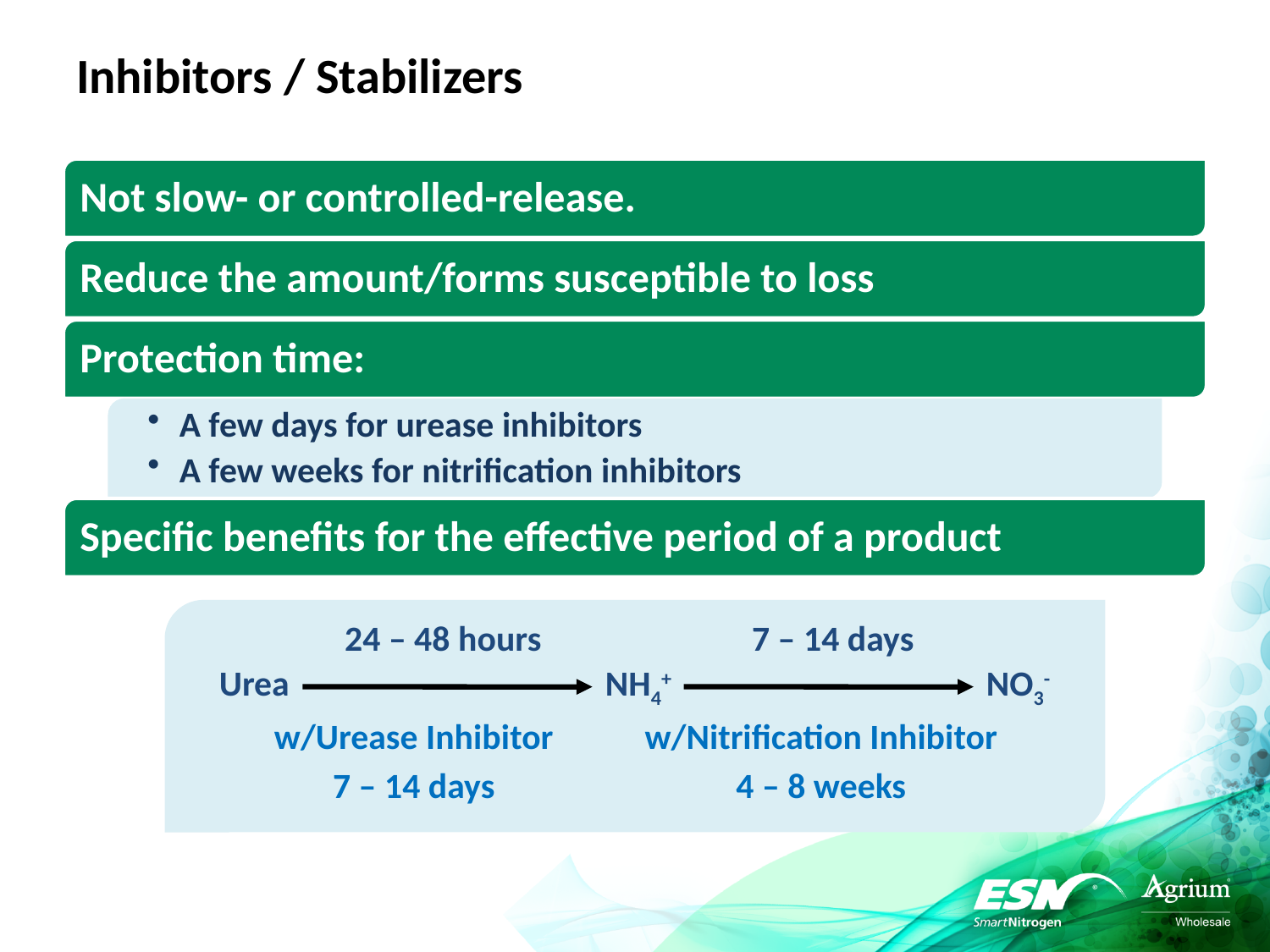

# Inhibitors / Stabilizers
Not slow- or controlled-release.
Reduce the amount/forms susceptible to loss
Protection time:
A few days for urease inhibitors
A few weeks for nitrification inhibitors
Specific benefits for the effective period of a product

24 – 48 hours
7 – 14 days
Urea
NH4+
NO3-

w/Urease Inhibitor
7 – 14 days
w/Nitrification Inhibitor
4 – 8 weeks